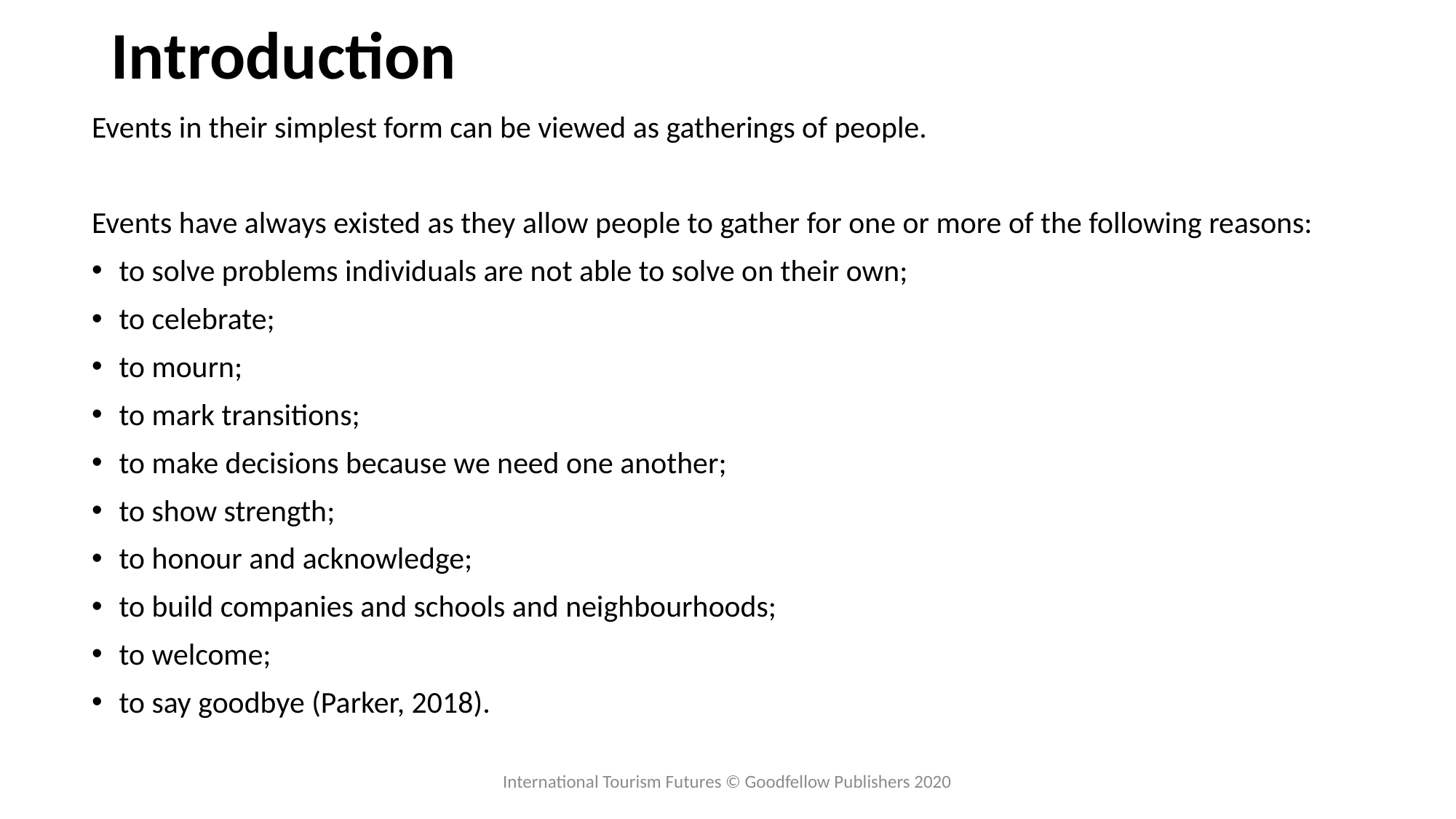

# Introduction
Events in their simplest form can be viewed as gatherings of people.

Events have always existed as they allow people to gather for one or more of the following reasons:
to solve problems individuals are not able to solve on their own;
to celebrate;
to mourn;
to mark transitions;
to make decisions because we need one another;
to show strength;
to honour and acknowledge;
to build companies and schools and neighbourhoods;
to welcome;
to say goodbye (Parker, 2018).

International Tourism Futures © Goodfellow Publishers 2020